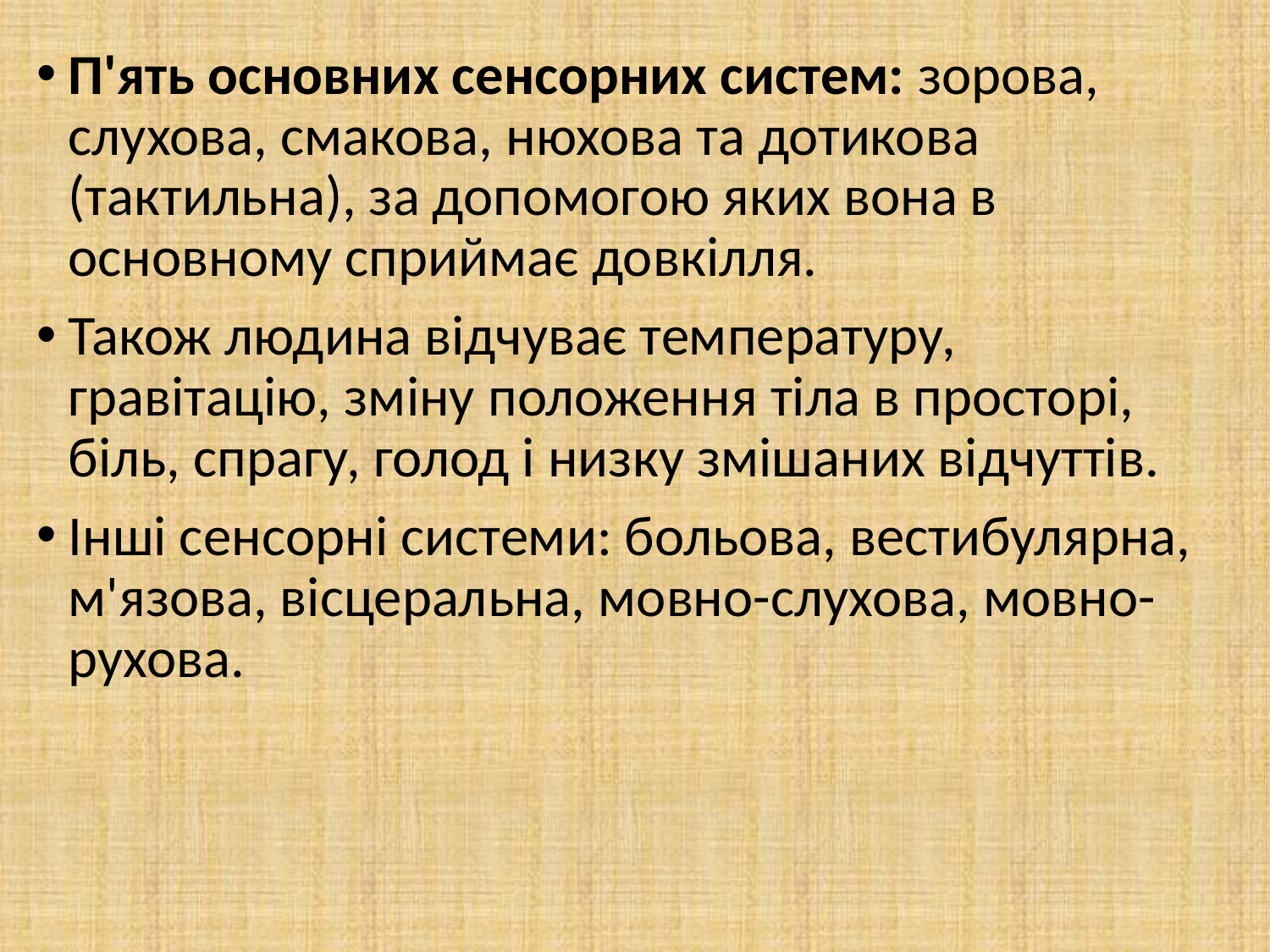

П'ять основних сенсорних систем: зорова, слухова, смакова, нюхова та дотикова (тактильна), за допомогою яких вона в основному сприймає довкілля.
Також людина відчуває температуру, гравітацію, зміну положення тіла в просторі, біль, спрагу, голод і низку змішаних відчуттів.
Інші сенсорні системи: больова, вестибулярна, м'язова, вісцеральна, мовно-слухова, мовно-рухова.